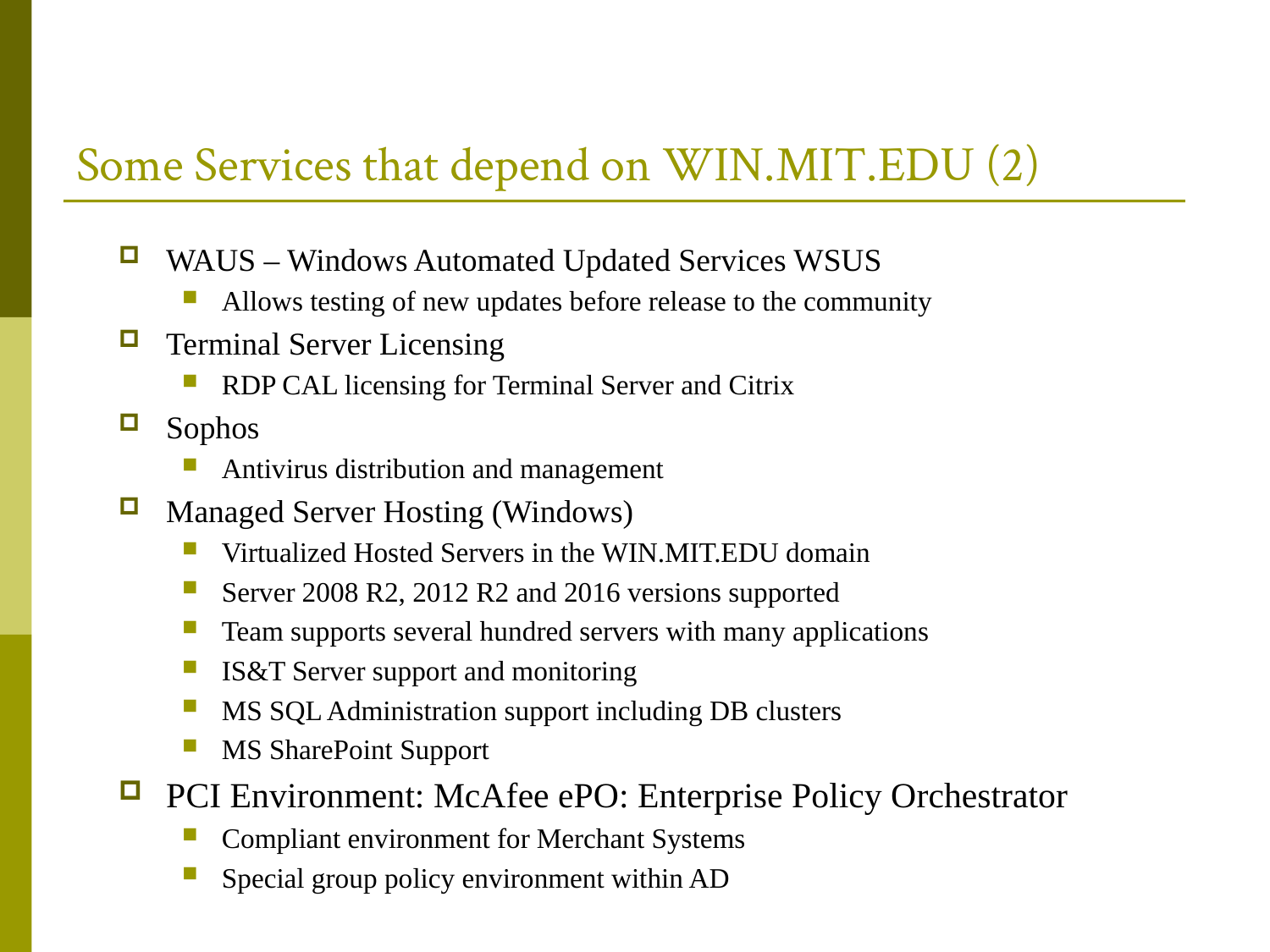

# Some Services that depend on WIN.MIT.EDU (2)
WAUS – Windows Automated Updated Services WSUS
Allows testing of new updates before release to the community
Terminal Server Licensing
RDP CAL licensing for Terminal Server and Citrix
Sophos
Antivirus distribution and management
Managed Server Hosting (Windows)
Virtualized Hosted Servers in the WIN.MIT.EDU domain
Server 2008 R2, 2012 R2 and 2016 versions supported
Team supports several hundred servers with many applications
IS&T Server support and monitoring
MS SQL Administration support including DB clusters
MS SharePoint Support
PCI Environment: McAfee ePO: Enterprise Policy Orchestrator
Compliant environment for Merchant Systems
Special group policy environment within AD